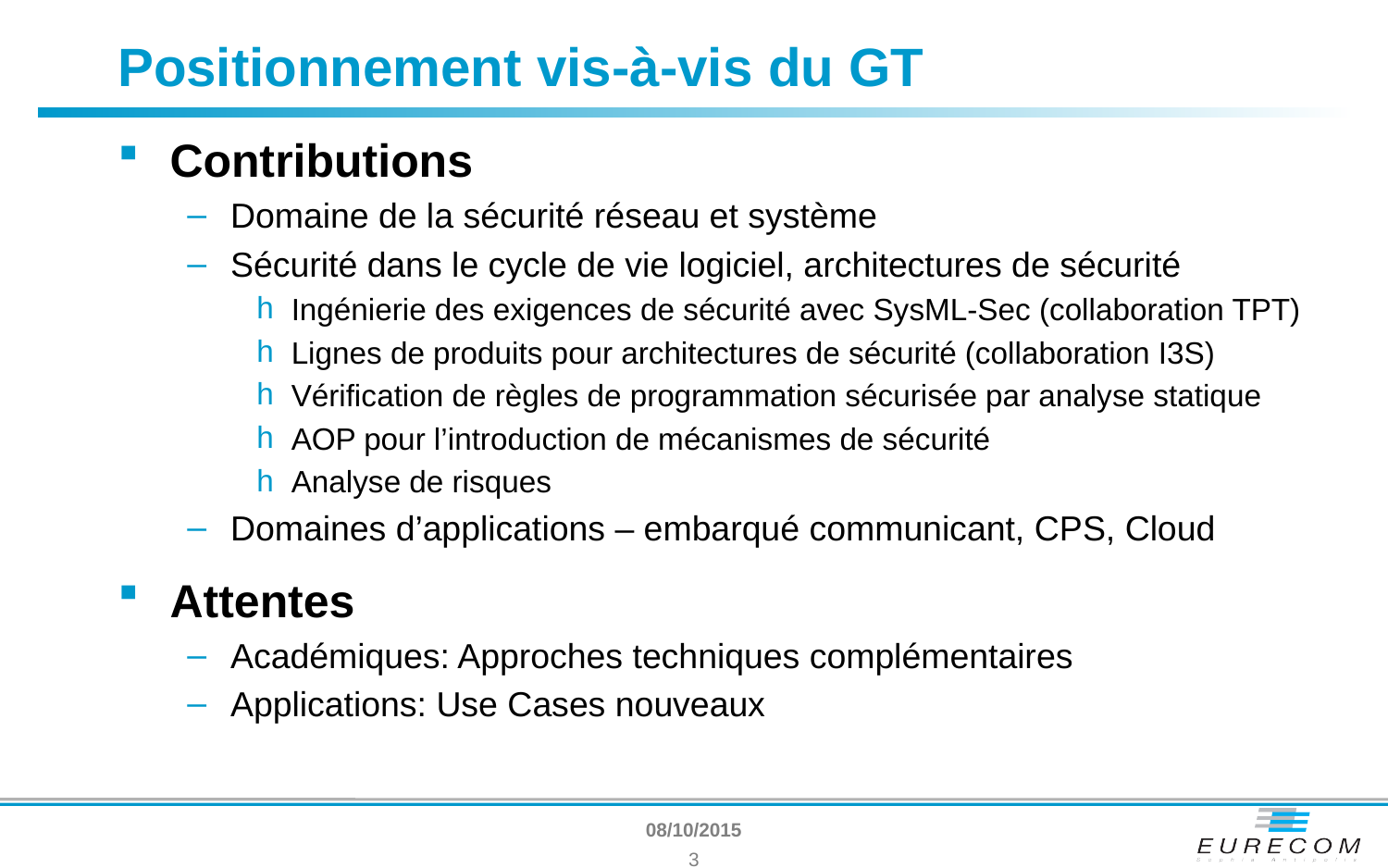

# Positionnement vis-à-vis du GT
Contributions
Domaine de la sécurité réseau et système
Sécurité dans le cycle de vie logiciel, architectures de sécurité
Ingénierie des exigences de sécurité avec SysML-Sec (collaboration TPT)
Lignes de produits pour architectures de sécurité (collaboration I3S)
Vérification de règles de programmation sécurisée par analyse statique
AOP pour l’introduction de mécanismes de sécurité
Analyse de risques
Domaines d’applications – embarqué communicant, CPS, Cloud
Attentes
Académiques: Approches techniques complémentaires
Applications: Use Cases nouveaux
08/10/2015
3